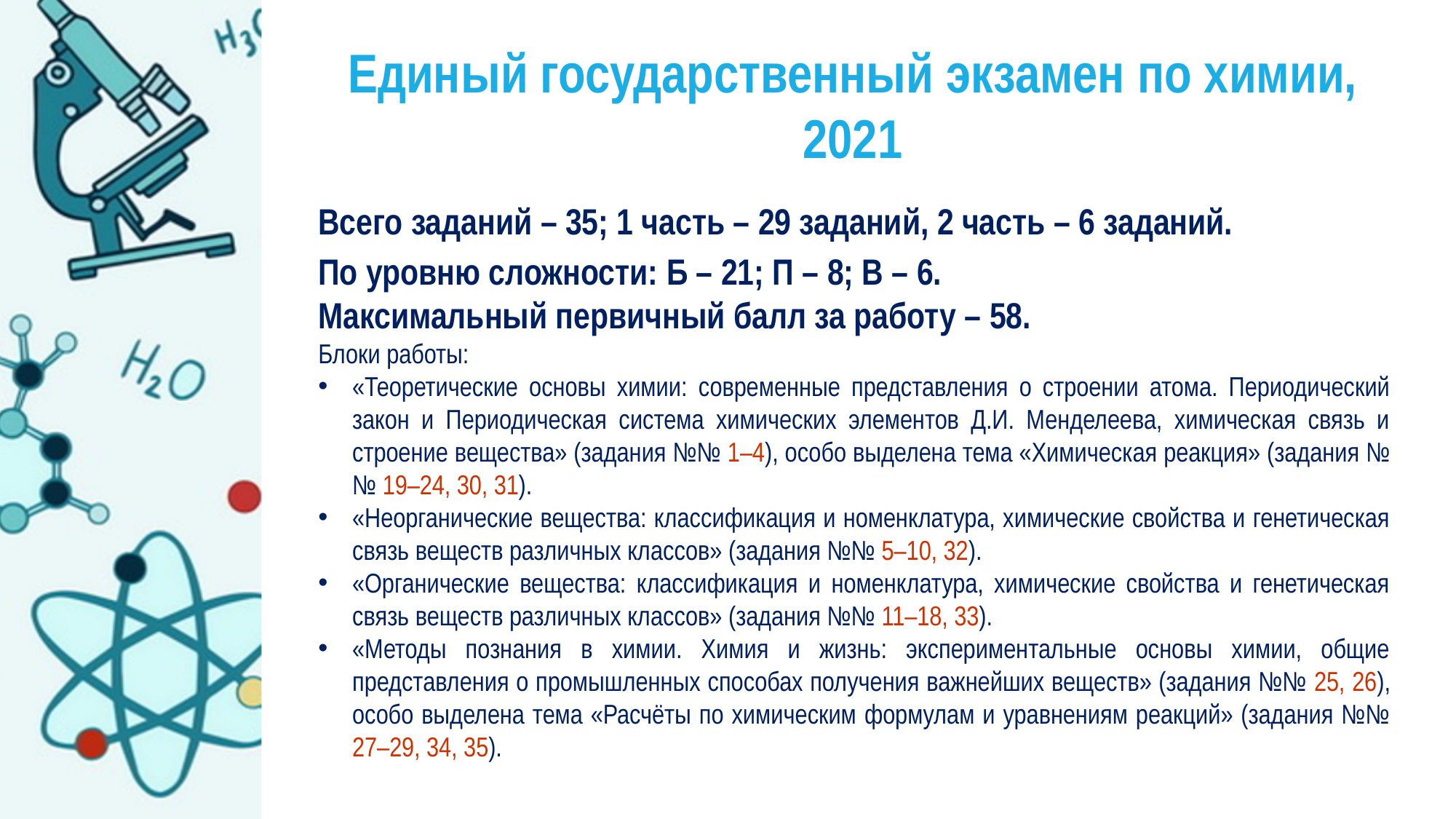

Единый государственный экзамен по химии, 2021
Всего заданий – 35; 1 часть – 29 заданий, 2 часть – 6 заданий.
По уровню сложности: Б – 21; П – 8; В – 6.
Максимальный первичный балл за работу – 58.
Блоки работы:
«Теоретические основы химии: современные представления о строении атома. Периодический закон и Периодическая система химических элементов Д.И. Менделеева, химическая связь и строение вещества» (задания №№ 1–4), особо выделена тема «Химическая реакция» (задания №№ 19–24, 30, 31).
«Неорганические вещества: классификация и номенклатура, химические свойства и генетическая связь веществ различных классов» (задания №№ 5–10, 32).
«Органические вещества: классификация и номенклатура, химические свойства и генетическая связь веществ различных классов» (задания №№ 11–18, 33).
«Методы познания в химии. Химия и жизнь: экспериментальные основы химии, общие представления о промышленных способах получения важнейших веществ» (задания №№ 25, 26), особо выделена тема «Расчёты по химическим формулам и уравнениям реакций» (задания №№ 27–29, 34, 35).